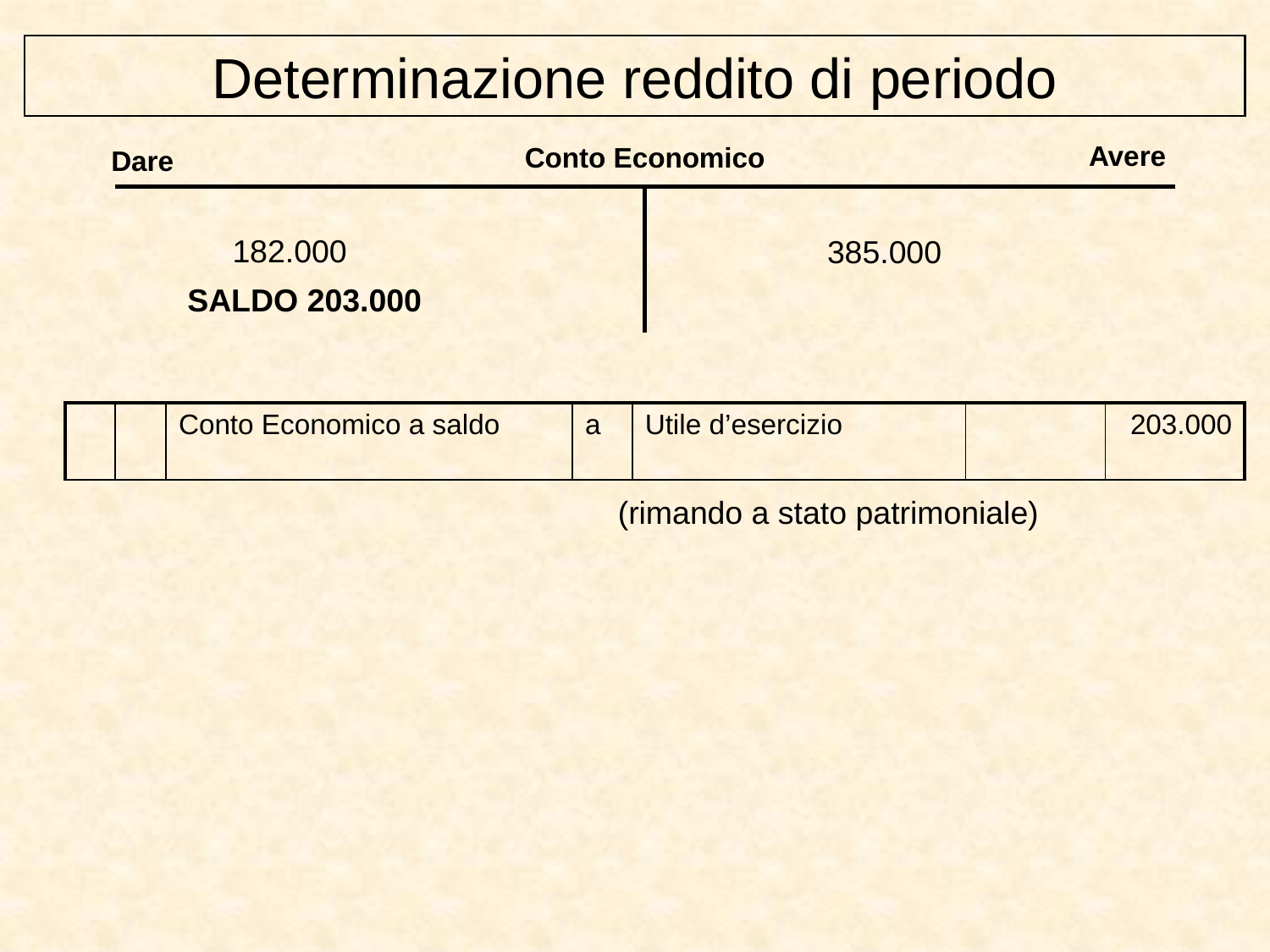

Determinazione reddito di periodo

Avere
Conto Economico
Dare
|  |  |
| --- | --- |
182.000
385.000
SALDO 203.000
|  |  | Conto Economico a saldo | a | Utile d’esercizio |  | 203.000 |
| --- | --- | --- | --- | --- | --- | --- |
(rimando a stato patrimoniale)